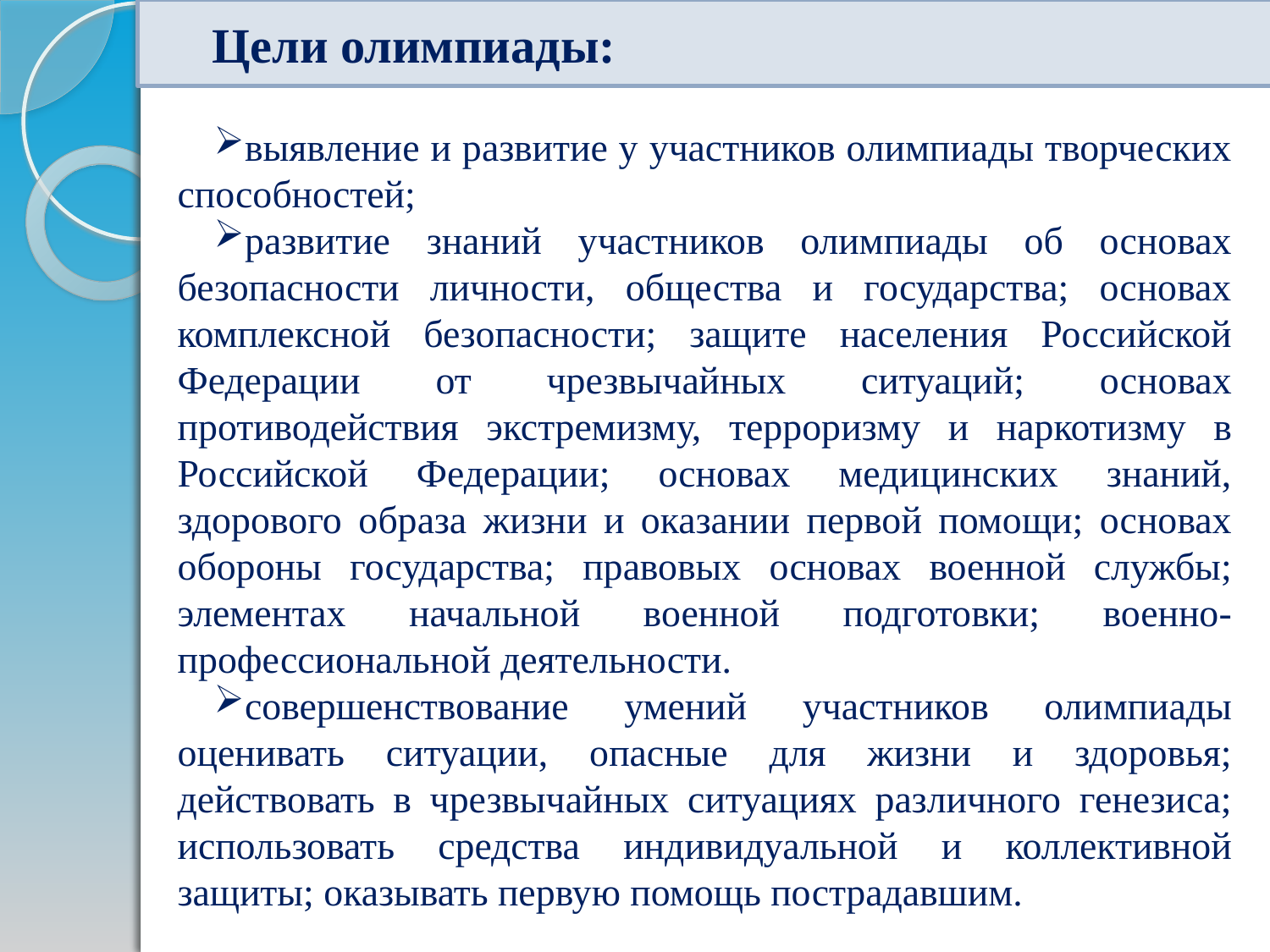

Цели олимпиады:
выявление и развитие у участников олимпиады творческих способностей;
развитие знаний участников олимпиады об основах безопасности личности, общества и государства; основах комплексной безопасности; защите населения Российской Федерации от чрезвычайных ситуаций; основах противодействия экстремизму, терроризму и наркотизму в Российской Федерации; основах медицинских знаний, здорового образа жизни и оказании первой помощи; основах обороны государства; правовых основах военной службы; элементах начальной военной подготовки; военно-профессиональной деятельности.
совершенствование умений участников олимпиады оценивать ситуации, опасные для жизни и здоровья; действовать в чрезвычайных ситуациях различного генезиса; использовать средства индивидуальной и коллективной защиты; оказывать первую помощь пострадавшим.